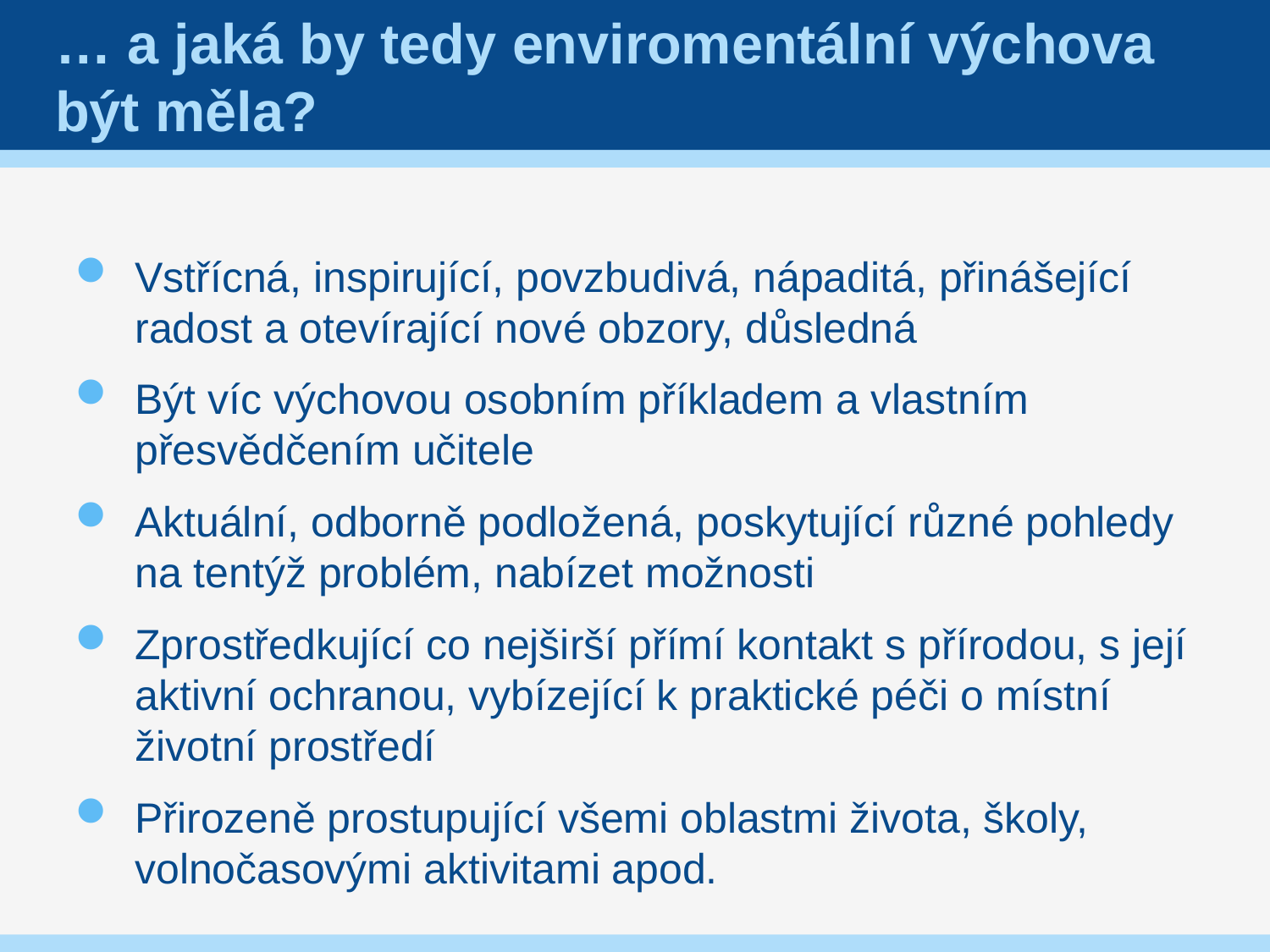

# … a jaká by tedy enviromentální výchova být měla?
Vstřícná, inspirující, povzbudivá, nápaditá, přinášející radost a otevírající nové obzory, důsledná
Být víc výchovou osobním příkladem a vlastním přesvědčením učitele
Aktuální, odborně podložená, poskytující různé pohledy na tentýž problém, nabízet možnosti
Zprostředkující co nejširší přímí kontakt s přírodou, s její aktivní ochranou, vybízející k praktické péči o místní životní prostředí
Přirozeně prostupující všemi oblastmi života, školy, volnočasovými aktivitami apod.